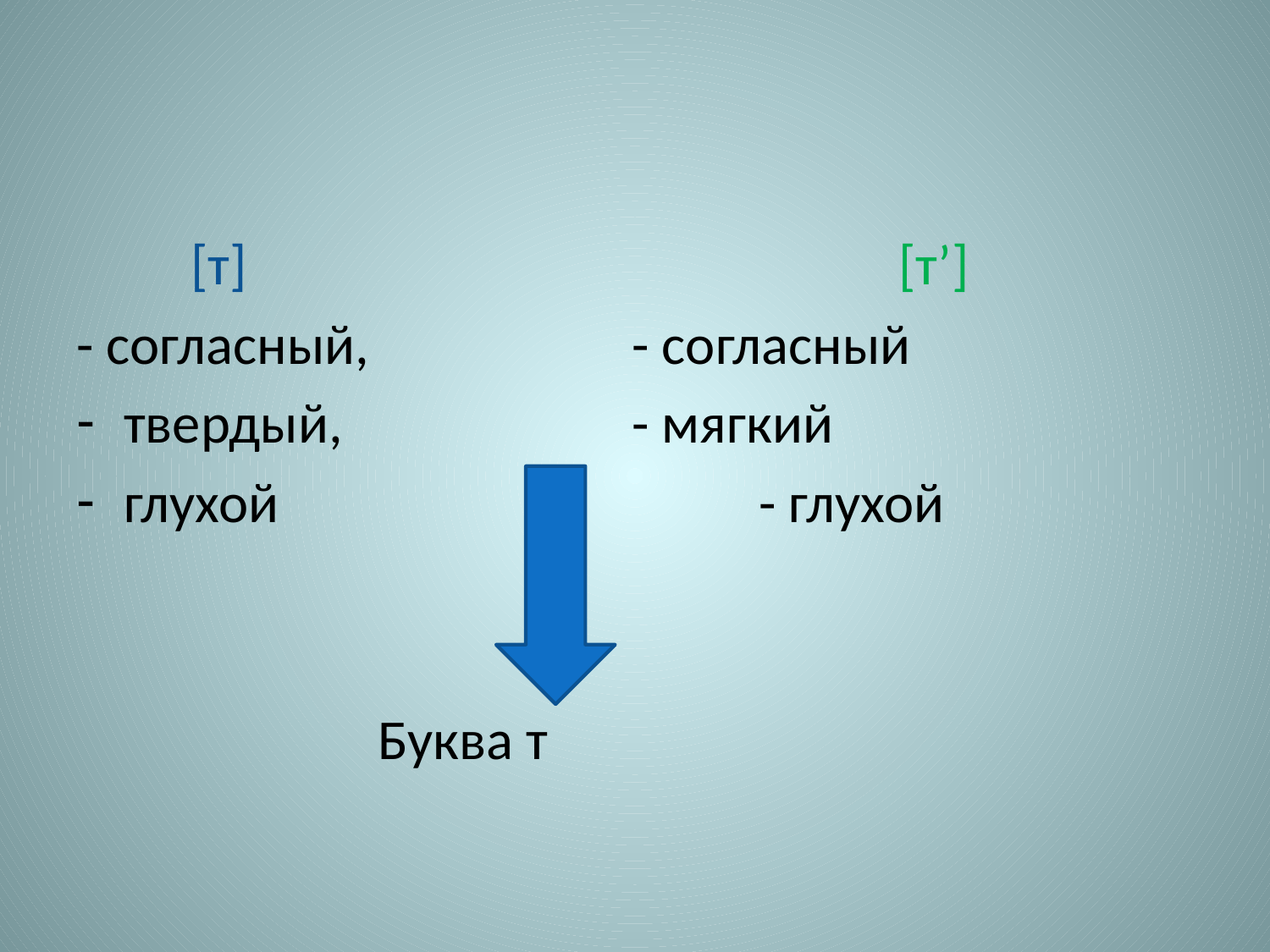

#
         [т]  					 [тʼ]
- согласный,			- согласный
твердый, 			- мягкий
глухой				- глухой

                     	Буква т